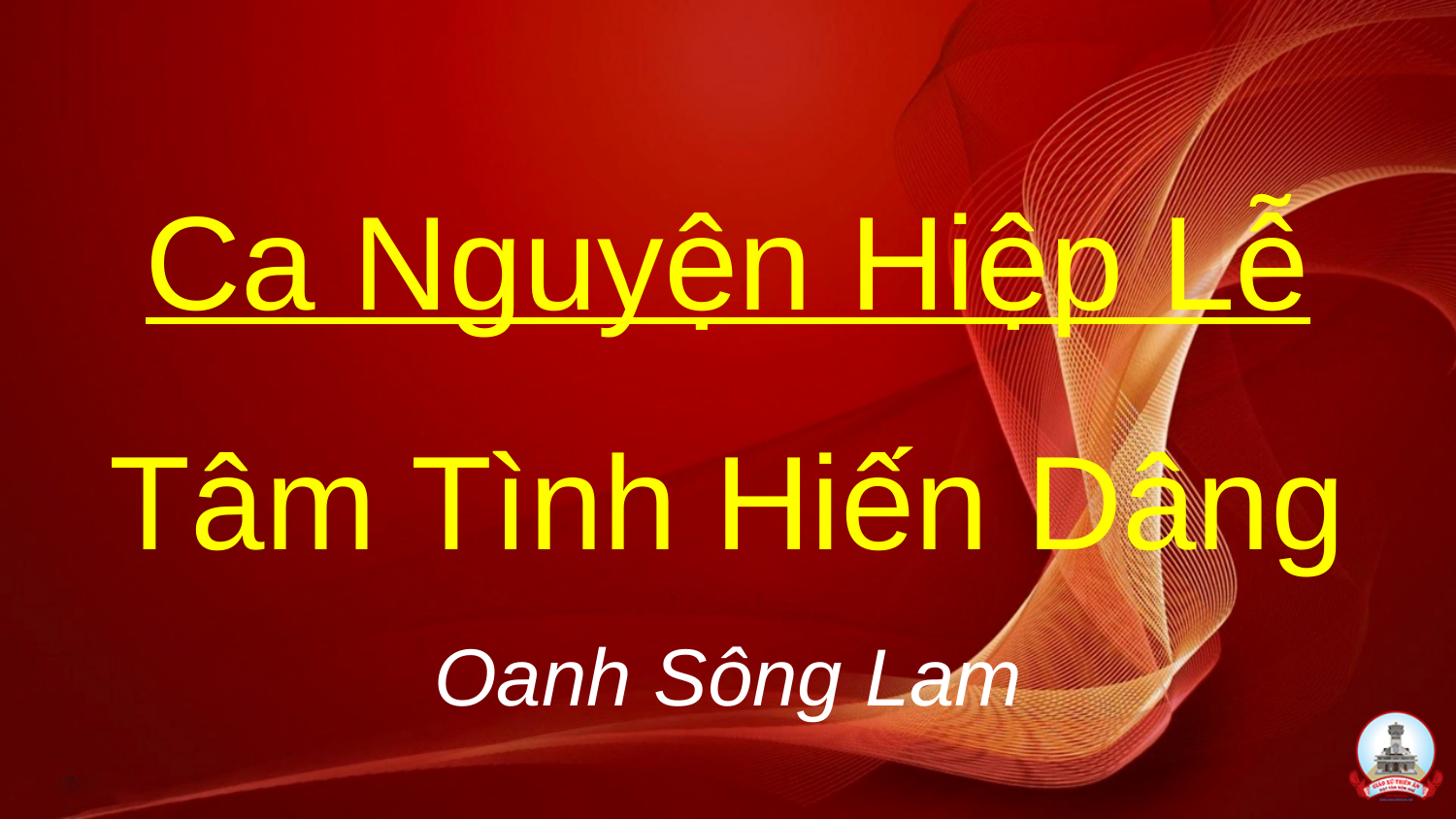

# Ca Nguyện Hiệp Lễ Tâm Tình Hiến Dâng Oanh Sông Lam